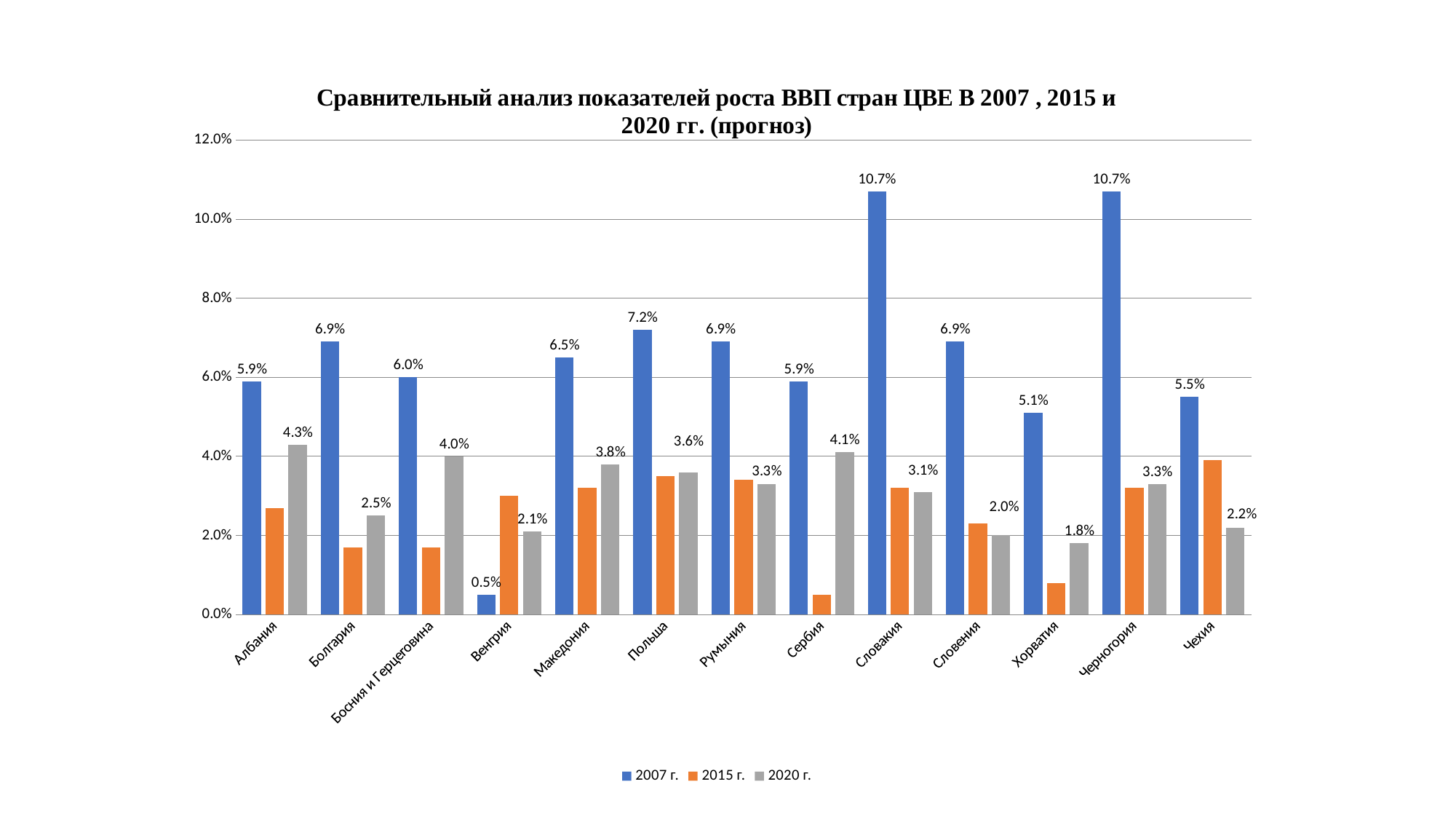

### Chart: Сравнительный анализ показателей роста ВВП стран ЦВЕ В 2007 , 2015 и 2020 гг. (прогноз)

| Category | 2007 г. | 2015 г. | 2020 г. |
|---|---|---|---|
| Албания | 0.059000000000000004 | 0.027000000000000003 | 0.043000000000000003 |
| Болгария | 0.06900000000000002 | 0.017 | 0.025 |
| Босния и Герцеговина | 0.060000000000000005 | 0.017 | 0.04000000000000001 |
| Венгрия | 0.005000000000000001 | 0.030000000000000002 | 0.021000000000000005 |
| Македония | 0.065 | 0.03200000000000001 | 0.038 |
| Польша | 0.072 | 0.03500000000000001 | 0.036 |
| Румыния | 0.06900000000000002 | 0.034 | 0.033 |
| Сербия | 0.059000000000000004 | 0.005000000000000001 | 0.041 |
| Словакия | 0.10700000000000001 | 0.03200000000000001 | 0.031000000000000003 |
| Словения | 0.06900000000000002 | 0.023 | 0.020000000000000004 |
| Хорватия | 0.051000000000000004 | 0.008000000000000002 | 0.018 |
| Черногория | 0.10700000000000001 | 0.03200000000000001 | 0.033 |
| Чехия | 0.05500000000000001 | 0.03900000000000001 | 0.022 |